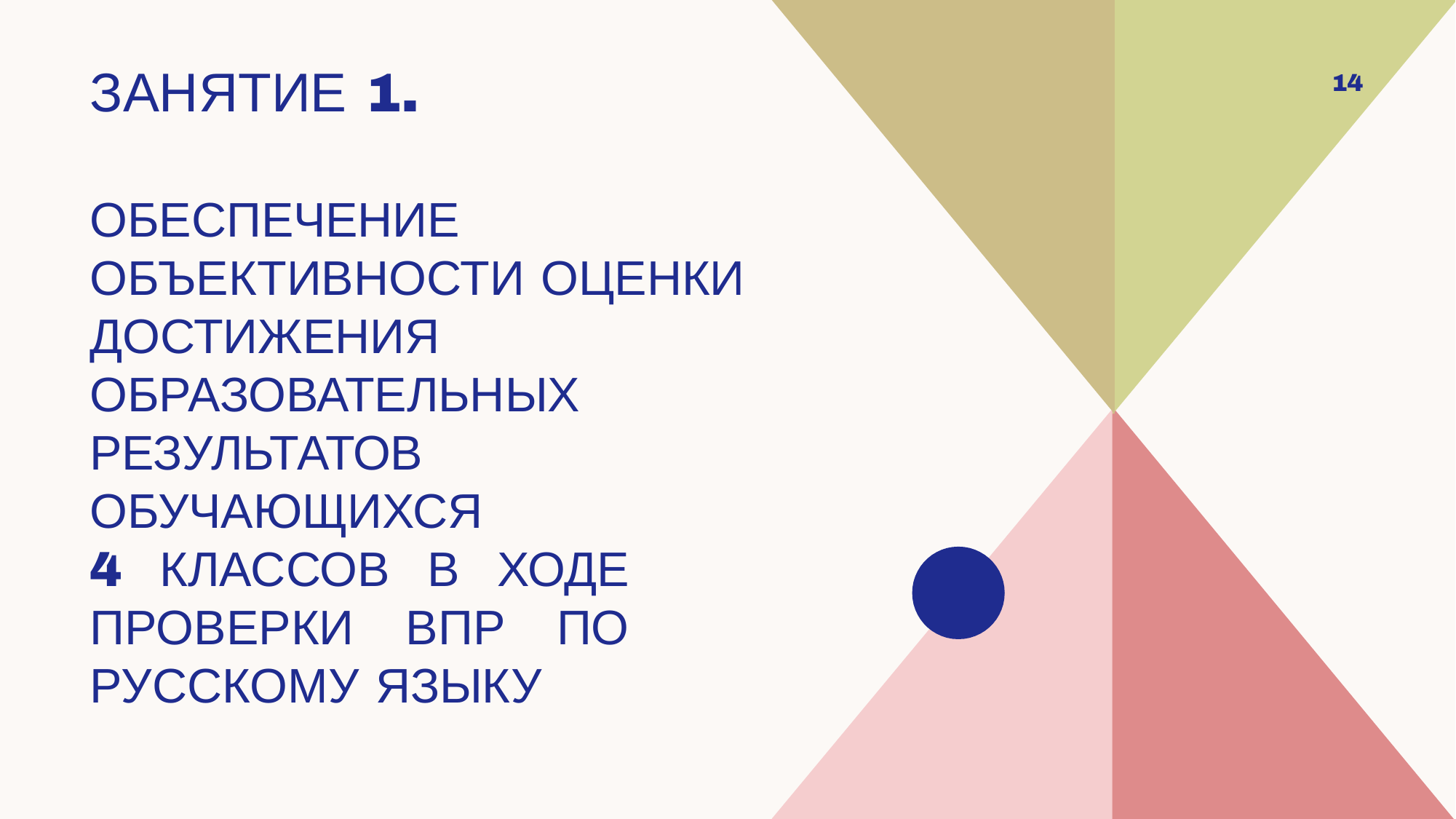

# ЗАНЯТИЕ 1.
14
ОБЕСПЕЧЕНИЕ ОБЪЕКТИВНОСТИ ОЦЕНКИ ДОСТИЖЕНИЯ
ОБРАЗОВАТЕЛЬНЫХ РЕЗУЛЬТАТОВ
ОБУЧАЮЩИХСЯ
4 КЛАССОВ В ХОДЕ ПРОВЕРКИ ВПР ПО РУССКОМУ ЯЗЫКУ